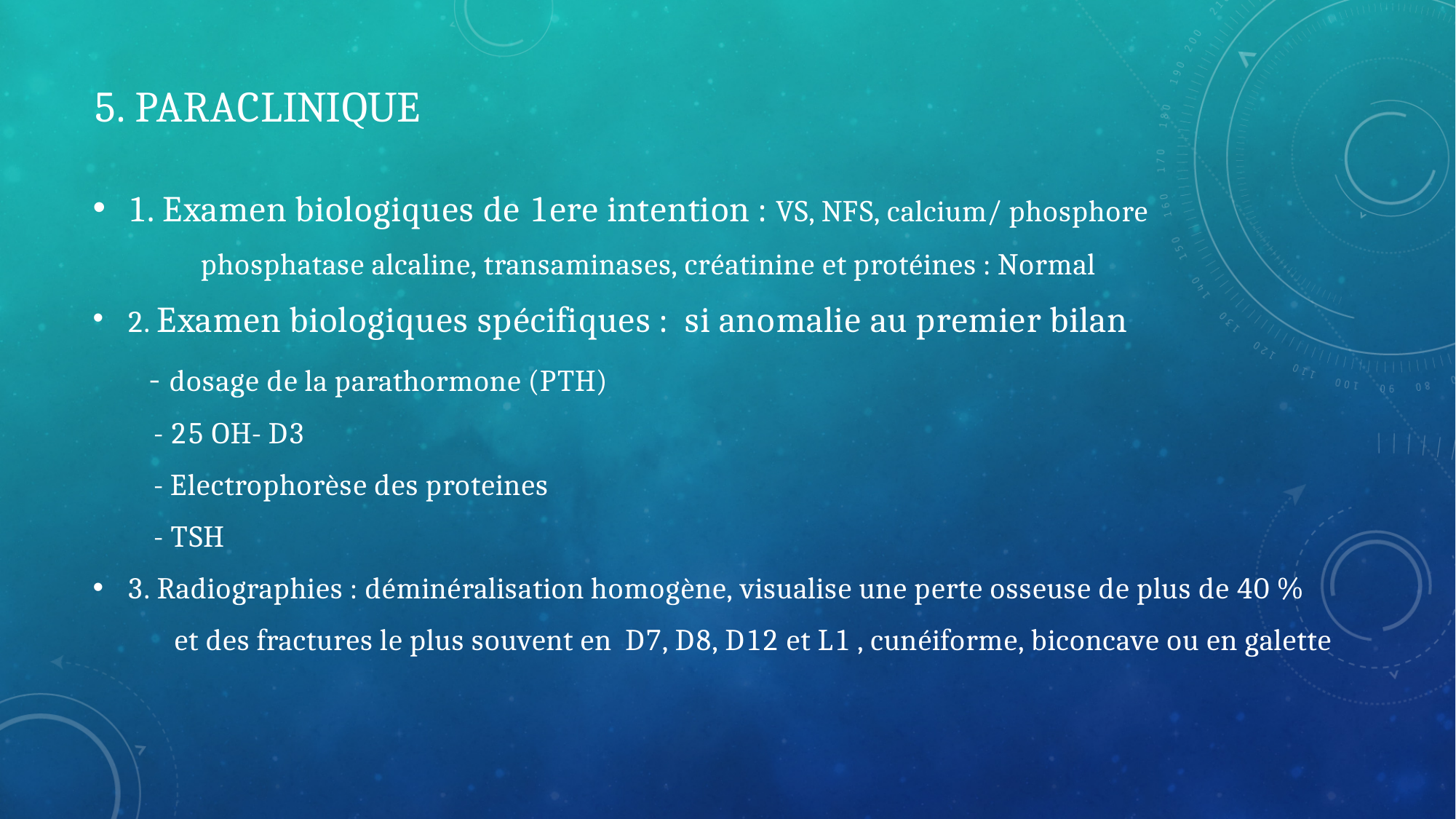

# 5. Paraclinique
1. Examen biologiques de 1ere intention : VS, NFS, calcium/ phosphore
                phosphatase alcaline, transaminases, créatinine et protéines : Normal
2. Examen biologiques spécifiques :  si anomalie au premier bilan
       - dosage de la parathormone (PTH)
         - 25 OH- D3
         - Electrophorèse des proteines
         - TSH
3. Radiographies : déminéralisation homogène, visualise une perte osseuse de plus de 40 %
            et des fractures le plus souvent en  D7, D8, D12 et L1 , cunéiforme, biconcave ou en galette